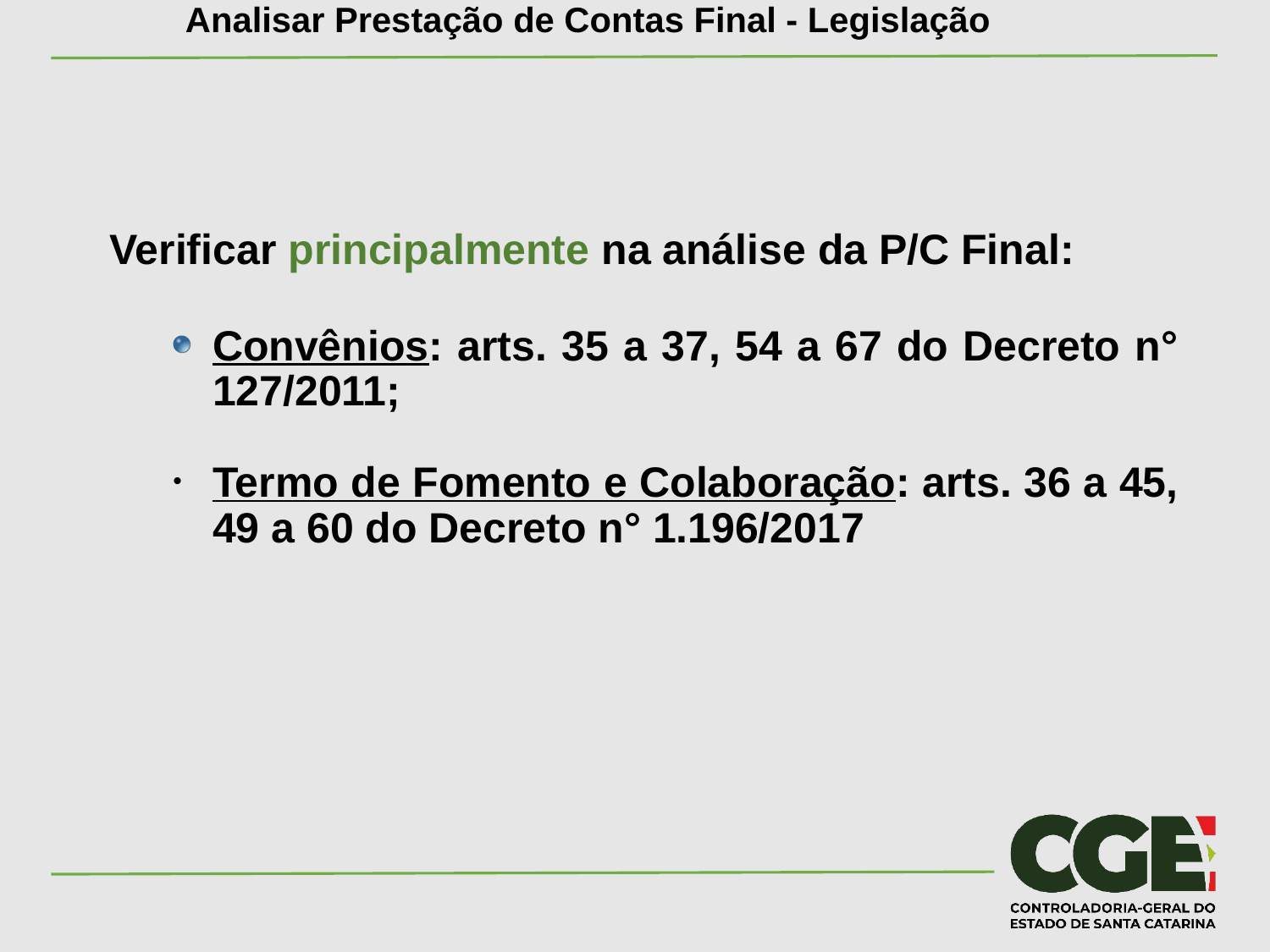

# Analisar Prestação de Contas Final - Legislação
Verificar principalmente na análise da P/C Final:

Convênios: arts. 35 a 37, 54 a 67 do Decreto n° 127/2011;

Termo de Fomento e Colaboração: arts. 36 a 45, 49 a 60 do Decreto n° 1.196/2017